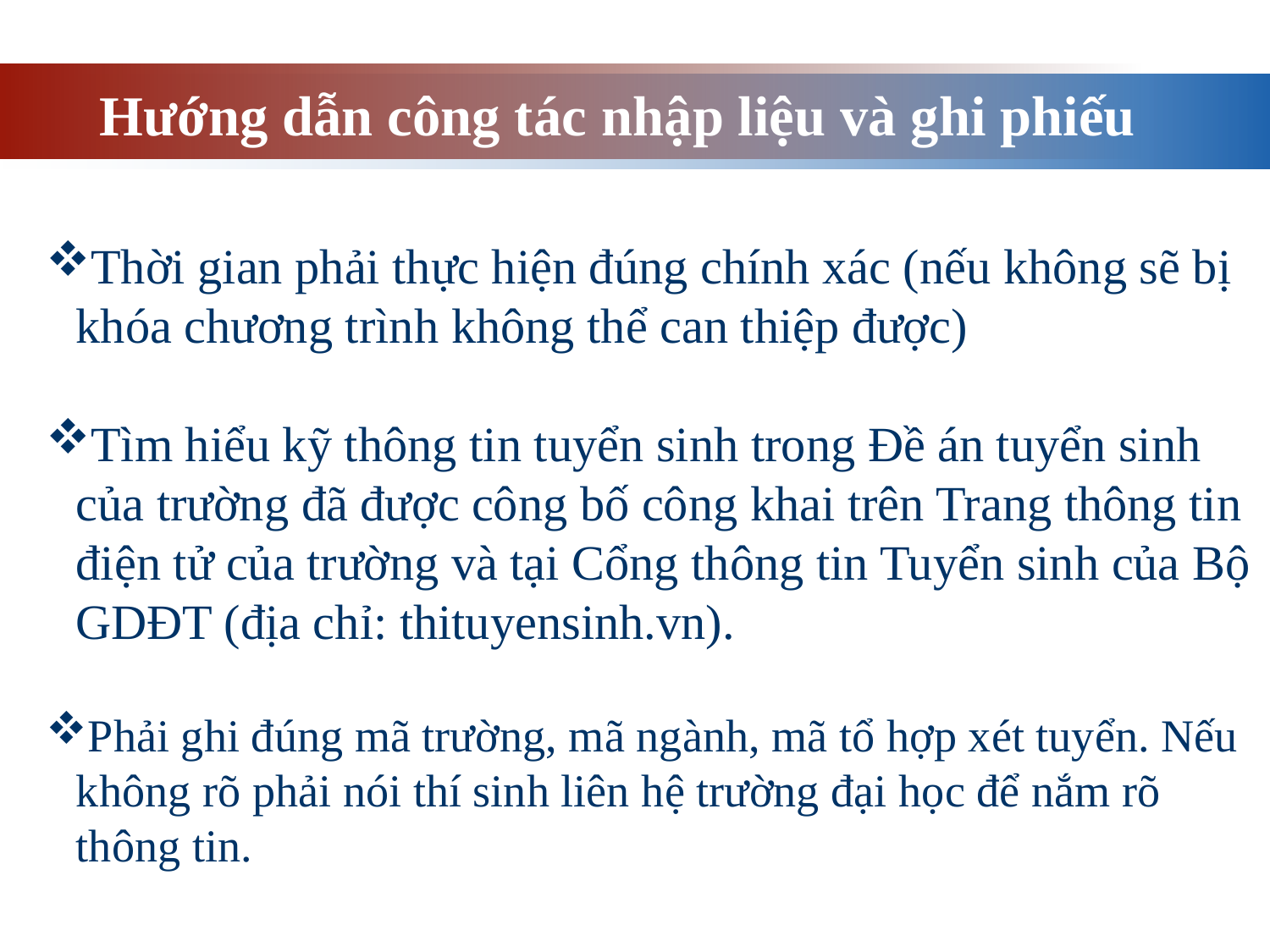

# Hướng dẫn công tác nhập liệu và ghi phiếu

Thời gian phải thực hiện đúng chính xác (nếu không sẽ bị khóa chương trình không thể can thiệp được)

Tìm hiểu kỹ thông tin tuyển sinh trong Đề án tuyển sinh của trường đã được công bố công khai trên Trang thông tin điện tử của trường và tại Cổng thông tin Tuyển sinh của Bộ GDĐT (địa chỉ: thituyensinh.vn).

Phải ghi đúng mã trường, mã ngành, mã tổ hợp xét tuyển. Nếu không rõ phải nói thí sinh liên hệ trường đại học để nắm rõ thông tin.